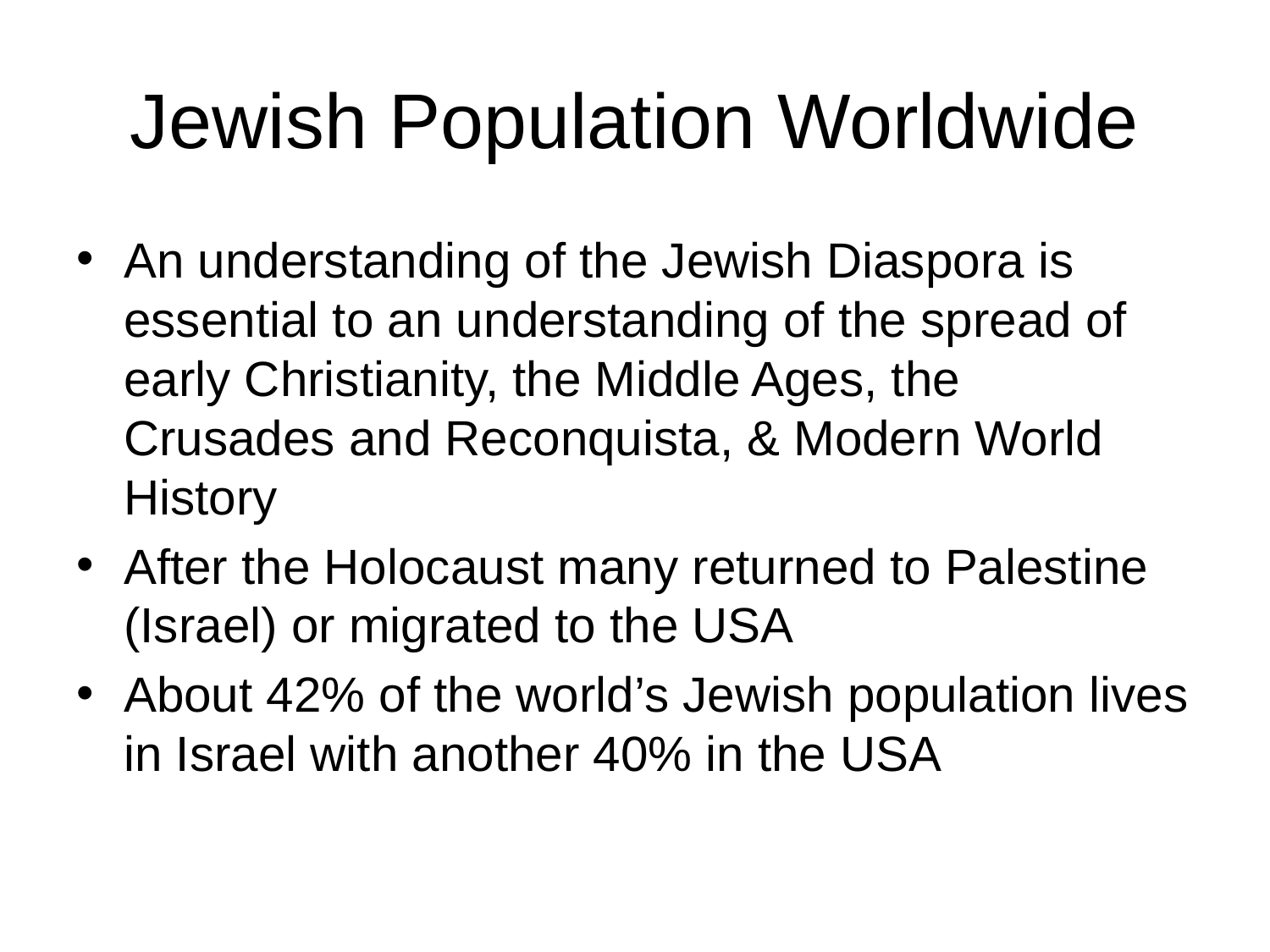

# Jewish Population Worldwide
An understanding of the Jewish Diaspora is essential to an understanding of the spread of early Christianity, the Middle Ages, the  Crusades and Reconquista, & Modern World History
After the Holocaust many returned to Palestine (Israel) or migrated to the USA
About 42% of the world’s Jewish population lives in Israel with another 40% in the USA